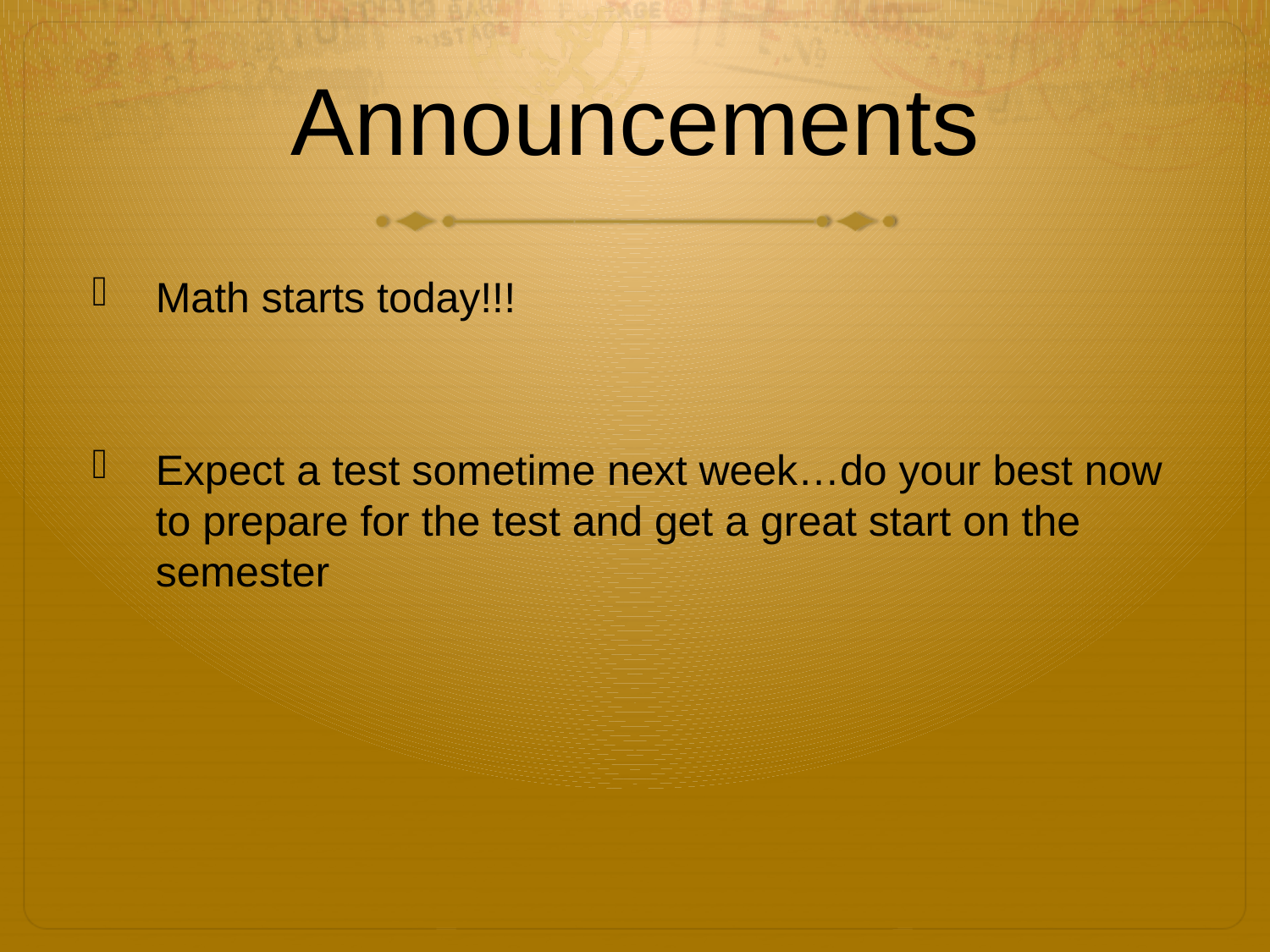

# Announcements
Math starts today!!!

Expect a test sometime next week…do your best now to prepare for the test and get a great start on the semester